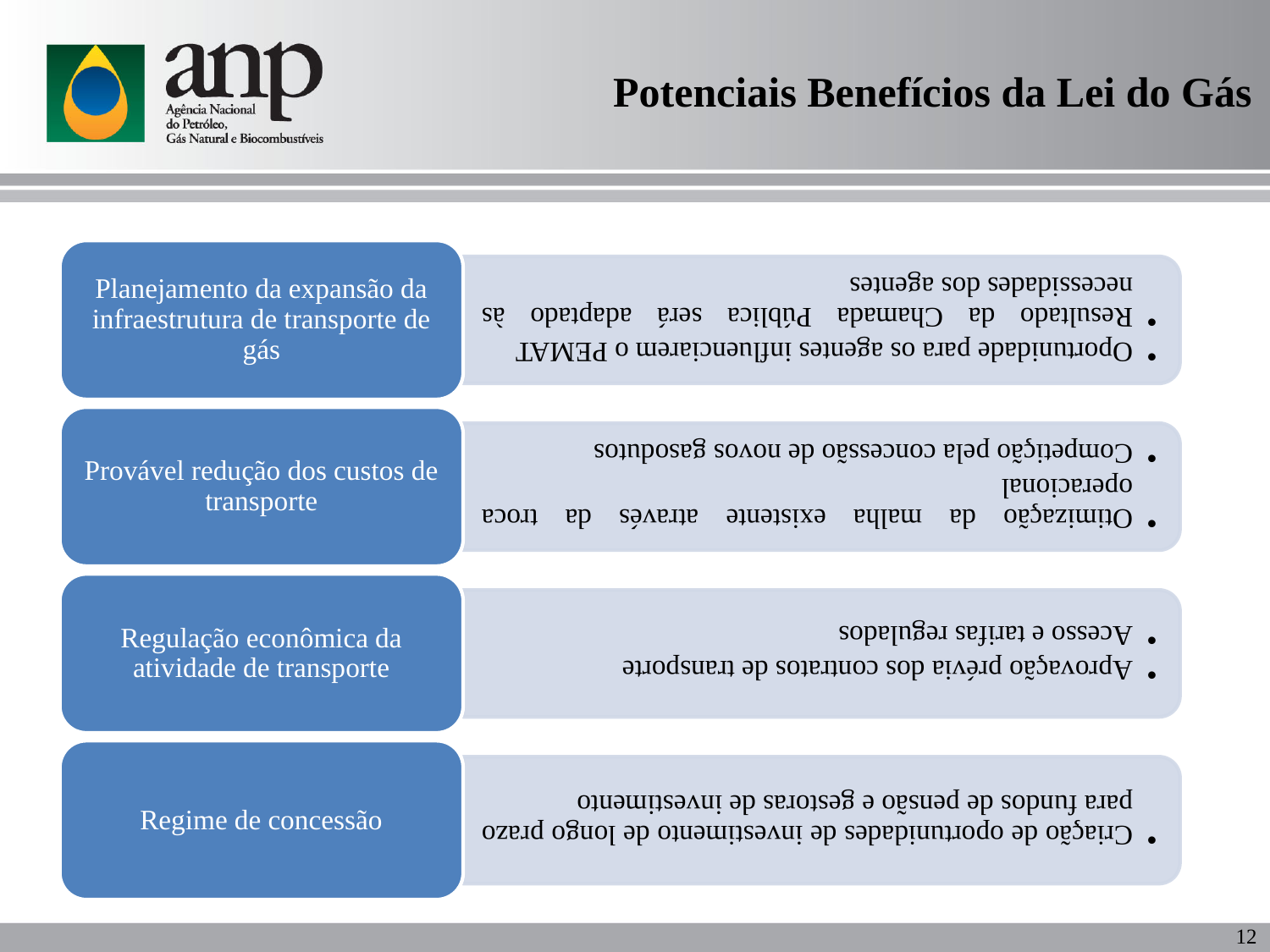

# Potenciais Benefícios da Lei do Gás

Oportunidade para os agentes influenciarem o PEMAT
Resultado da Chamada Pública será adaptado às necessidades dos agentes
Planejamento da expansão da infraestrutura de transporte de gás
Otimização da malha existente através da troca operacional
Competição pela concessão de novos gasodutos
Provável redução dos custos de transporte
Aprovação prévia dos contratos de transporte
Acesso e tarifas regulados
Regulação econômica da atividade de transporte
Criação de oportunidades de investimento de longo prazo para fundos de pensão e gestoras de investimento
Regime de concessão
12